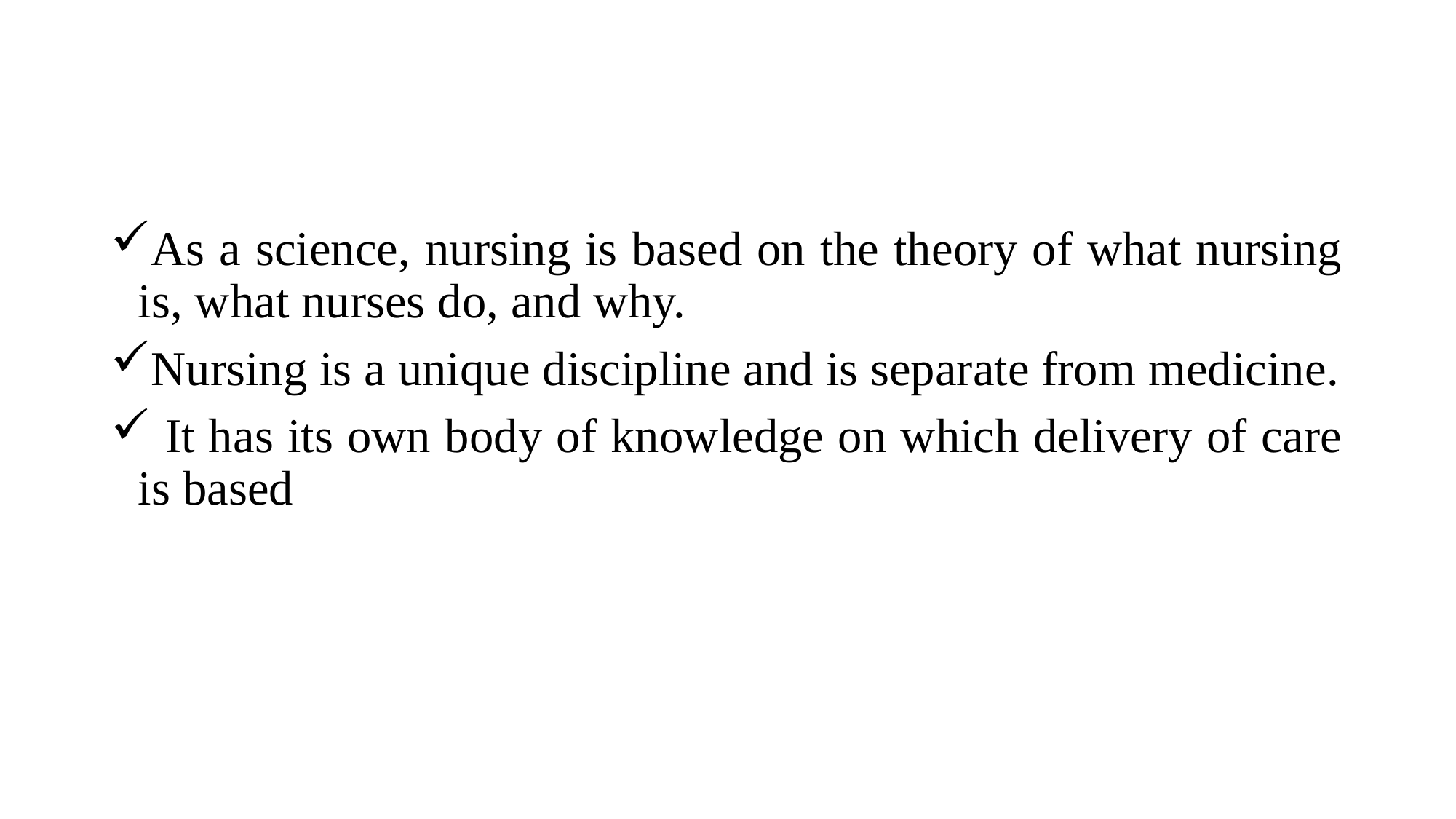

As a science, nursing is based on the theory of what nursing is, what nurses do, and why.
Nursing is a unique discipline and is separate from medicine.
 It has its own body of knowledge on which delivery of care is based